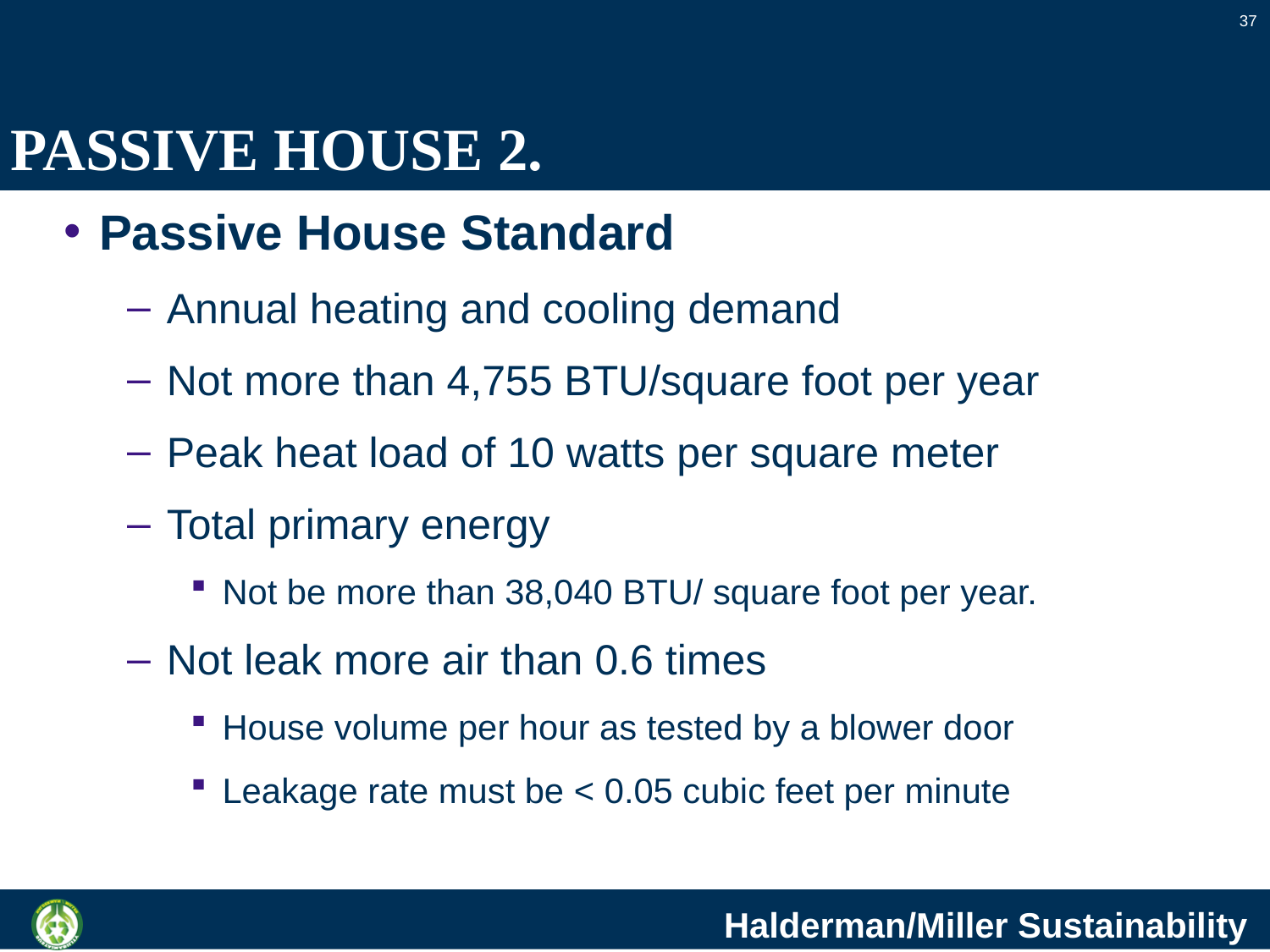

37
# PASSIVE HOUSE 2.
Passive House Standard
Annual heating and cooling demand
Not more than 4,755 BTU/square foot per year
Peak heat load of 10 watts per square meter
Total primary energy
Not be more than 38,040 BTU/ square foot per year.
Not leak more air than 0.6 times
House volume per hour as tested by a blower door
Leakage rate must be < 0.05 cubic feet per minute